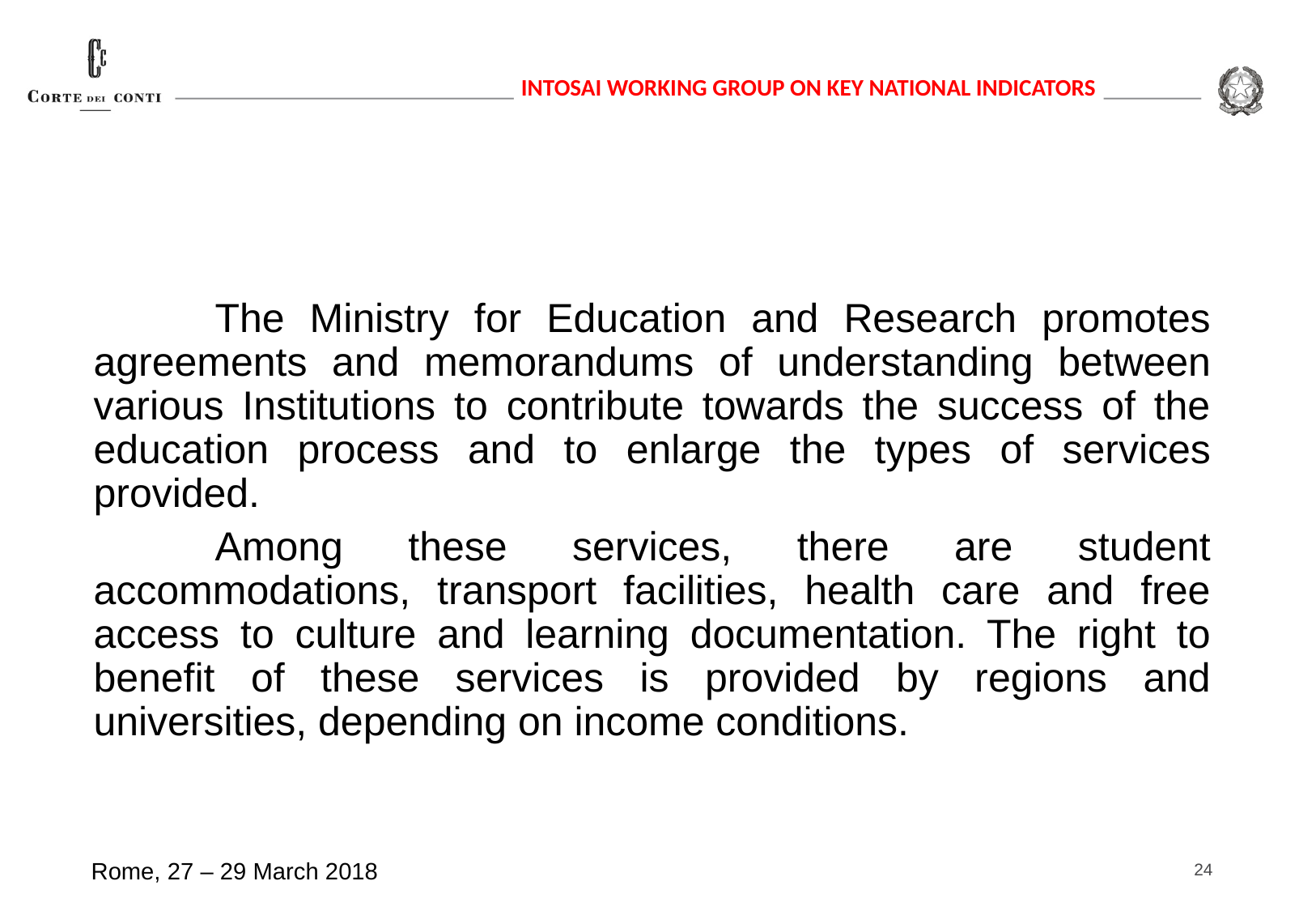

The Ministry for Education and Research promotes agreements and memorandums of understanding between various Institutions to contribute towards the success of the education process and to enlarge the types of services provided.
	Among these services, there are student accommodations, transport facilities, health care and free access to culture and learning documentation. The right to benefit of these services is provided by regions and universities, depending on income conditions.

24
Rome, 27 – 29 March 2018